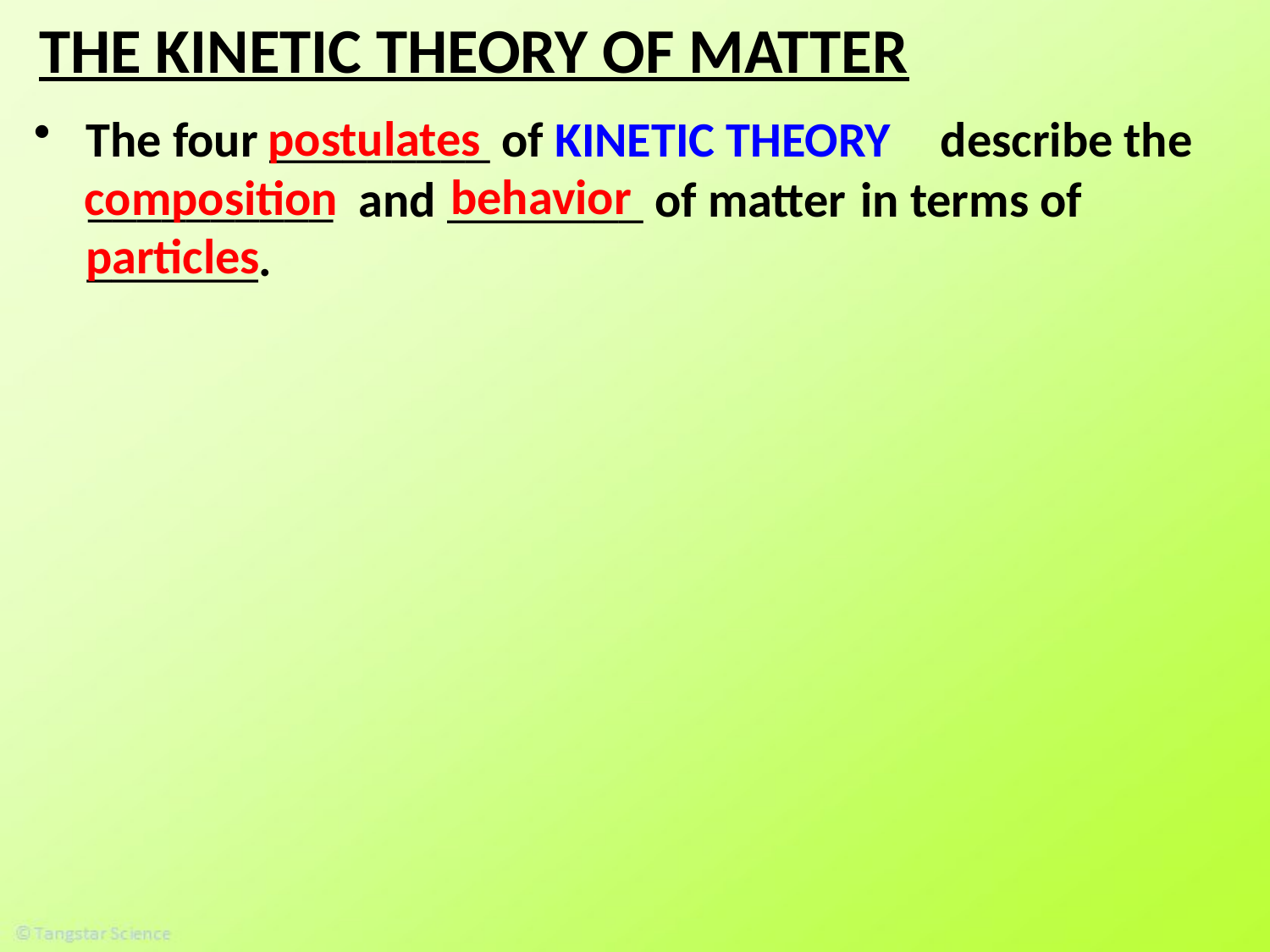

THE KINETIC THEORY OF MATTER
postulates
  The four _________ of KINETIC THEORY
                                                                              describe the
  __________
behavior
composition
                                                                     in terms of
_______.
and ________ of matter
particles